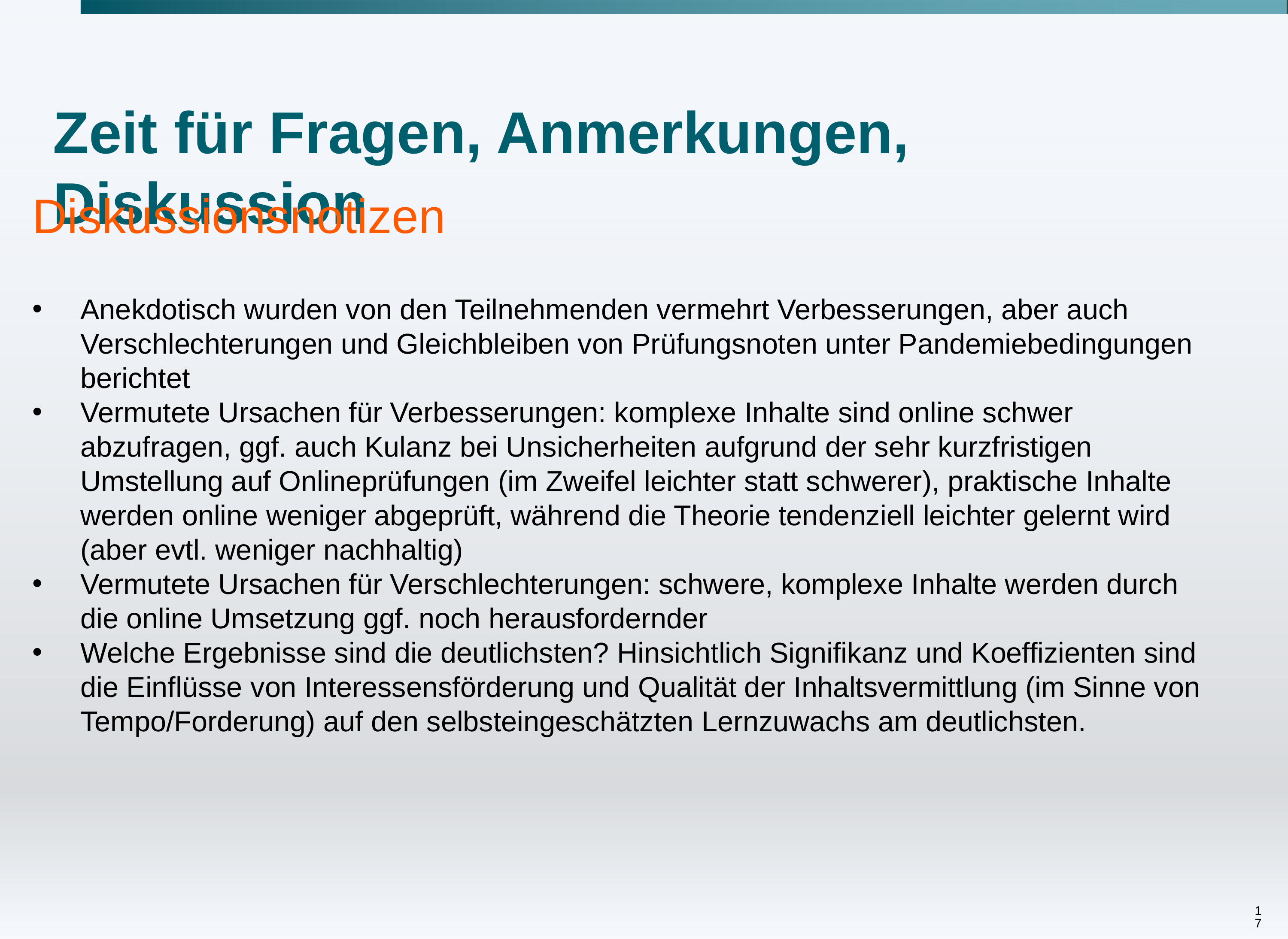

# Zeit für Fragen, Anmerkungen, Diskussion
Diskussionsnotizen

Anekdotisch wurden von den Teilnehmenden vermehrt Verbesserungen, aber auch Verschlechterungen und Gleichbleiben von Prüfungsnoten unter Pandemiebedingungen berichtet
Vermutete Ursachen für Verbesserungen: komplexe Inhalte sind online schwer abzufragen, ggf. auch Kulanz bei Unsicherheiten aufgrund der sehr kurzfristigen Umstellung auf Onlineprüfungen (im Zweifel leichter statt schwerer), praktische Inhalte werden online weniger abgeprüft, während die Theorie tendenziell leichter gelernt wird (aber evtl. weniger nachhaltig)
Vermutete Ursachen für Verschlechterungen: schwere, komplexe Inhalte werden durch die online Umsetzung ggf. noch herausfordernder
Welche Ergebnisse sind die deutlichsten? Hinsichtlich Signifikanz und Koeffizienten sind die Einflüsse von Interessensförderung und Qualität der Inhaltsvermittlung (im Sinne von Tempo/Forderung) auf den selbsteingeschätzten Lernzuwachs am deutlichsten.
17